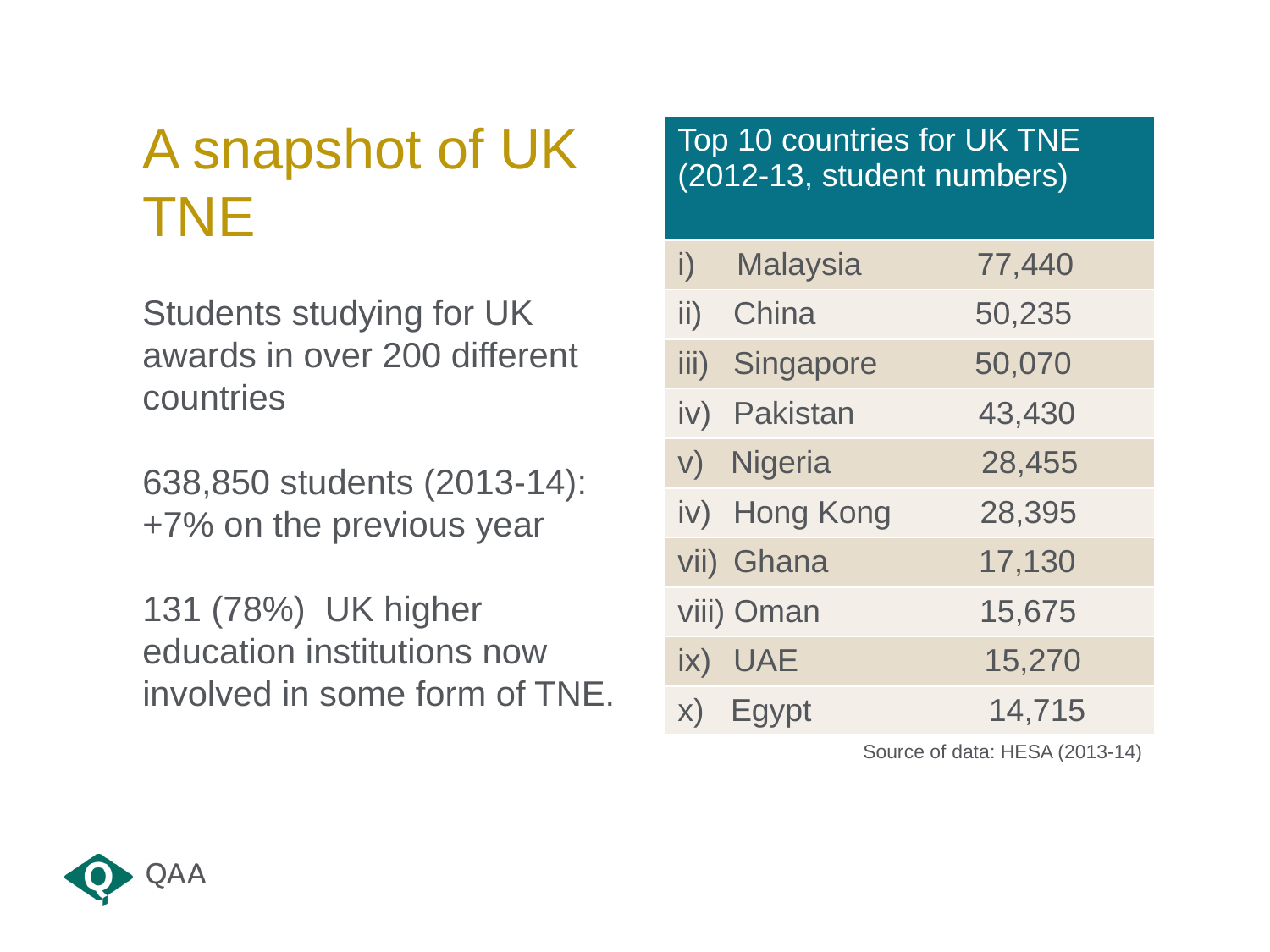

A snapshot of UK TNE

Students studying for UK awards in over 200 different countries

638,850 students (2013-14):
+7% on the previous year

131 (78%)  UK higher education institutions now involved in some form of TNE.

| Top 10 countries for UK TNE (2012-13, student numbers) |
| --- |
| Malaysia 77,440 |
| China 50,235 |
| Singapore 50,070 |
| Pakistan 43,430 |
| v) Nigeria 28,455 |
| Hong Kong 28,395 |
| Ghana 17,130 |
| viii) Oman 15,675 |
| UAE 15,270 |
| x) Egypt 14,715 |
| Source of data: HESA (2013-14) |